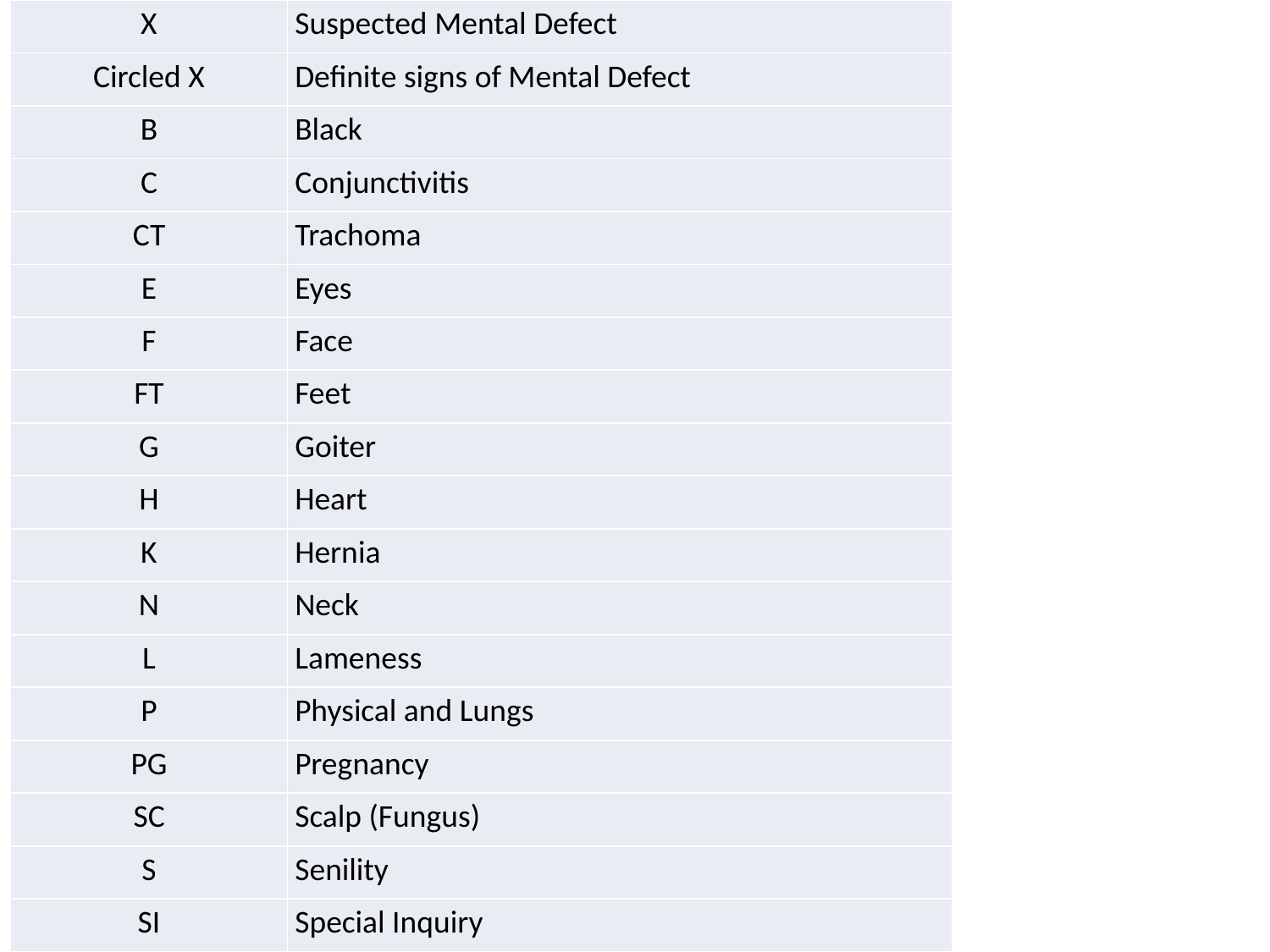

| X | Suspected Mental Defect |
| --- | --- |
| Circled X | Definite signs of Mental Defect |
| B | Black |
| C | Conjunctivitis |
| CT | Trachoma |
| E | Eyes |
| F | Face |
| FT | Feet |
| G | Goiter |
| H | Heart |
| K | Hernia |
| N | Neck |
| L | Lameness |
| P | Physical and Lungs |
| PG | Pregnancy |
| SC | Scalp (Fungus) |
| S | Senility |
| SI | Special Inquiry |
#